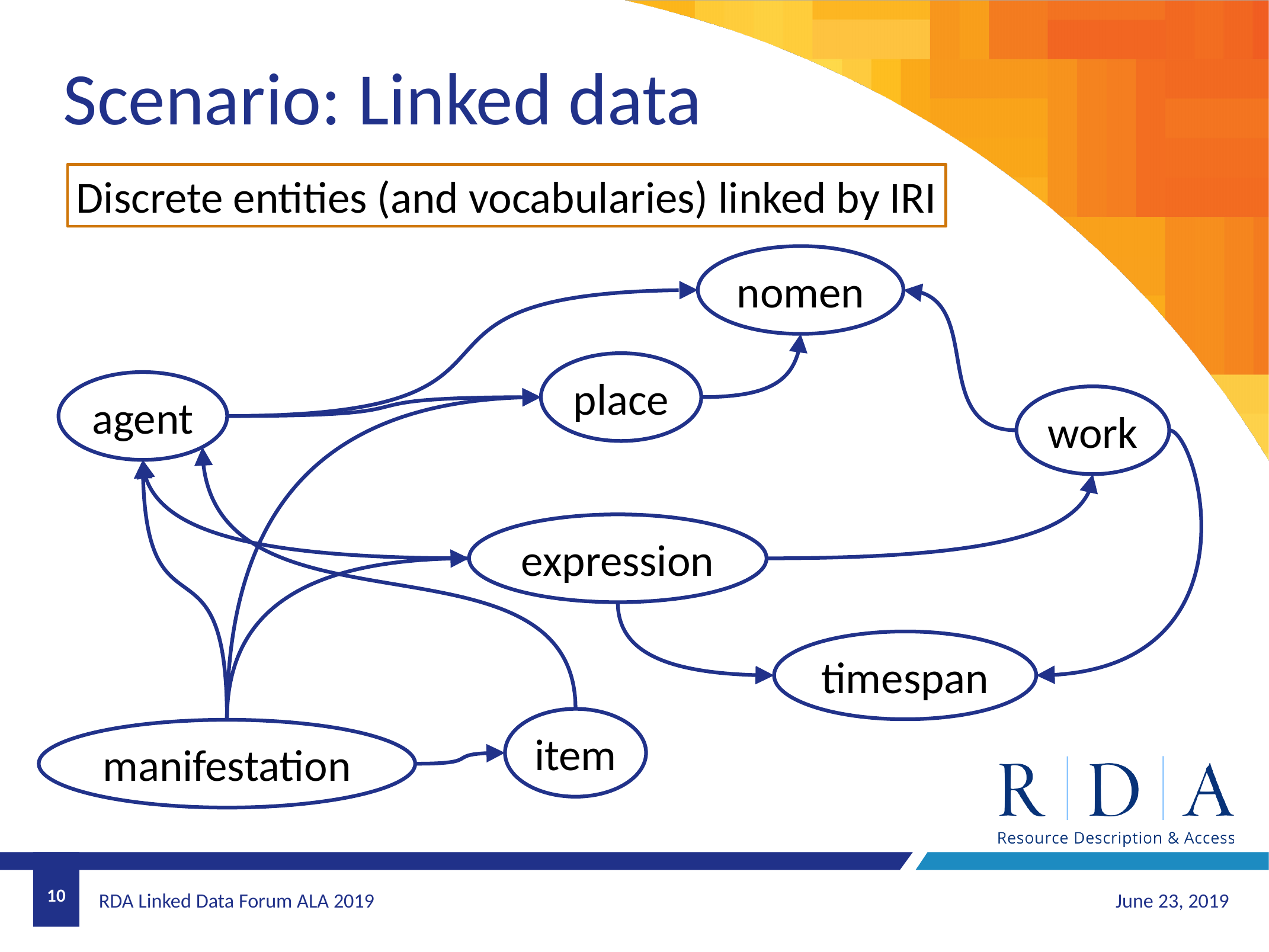

Scenario: Linked data
Discrete entities (and vocabularies) linked by IRI
nomen
place
agent
work
expression
timespan
item
manifestation
10
June 23, 2019